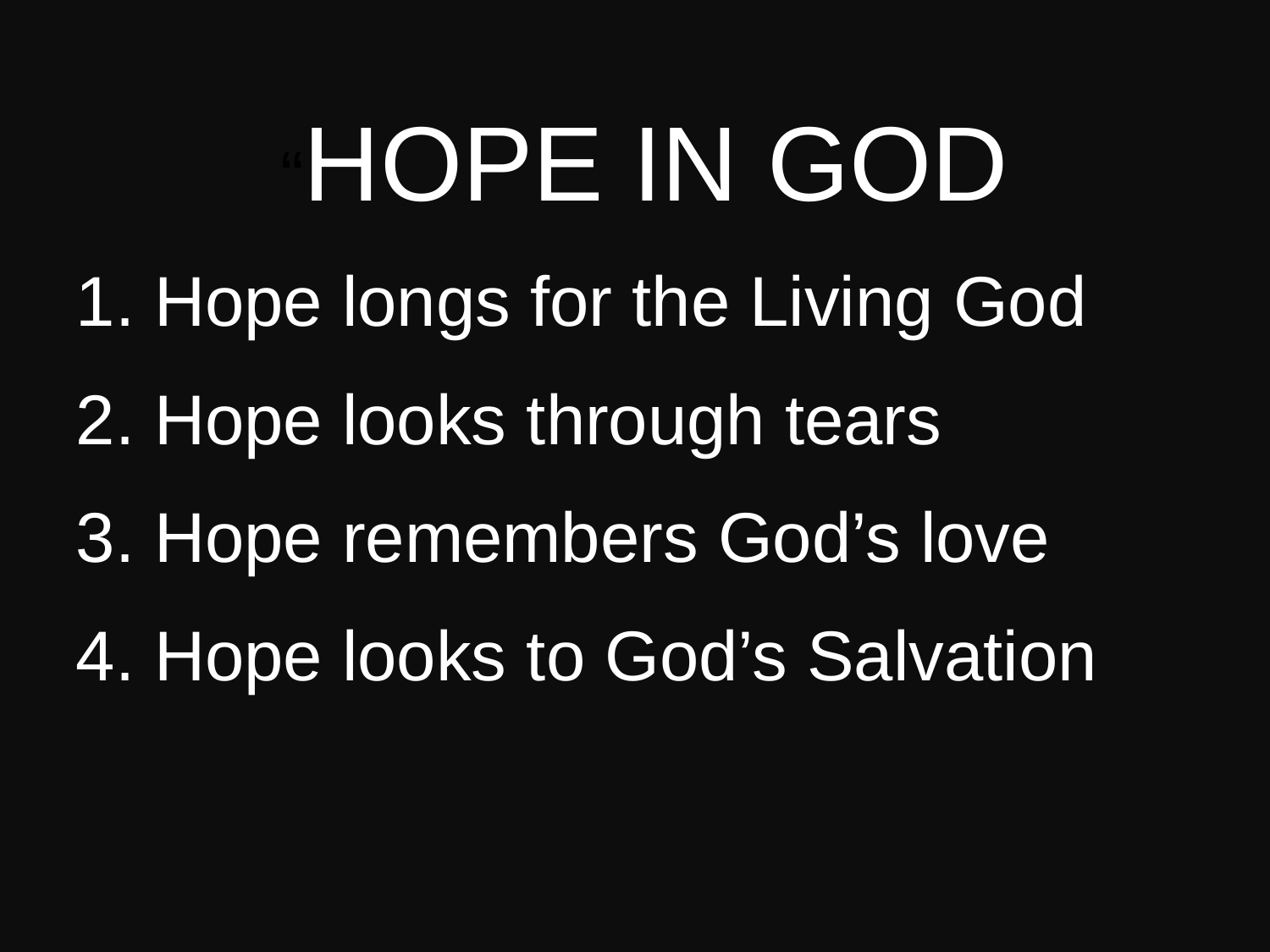

“HOPE IN GOD
1. Hope longs for the Living God
2. Hope looks through tears
3. Hope remembers God’s love
4. Hope looks to God’s Salvation